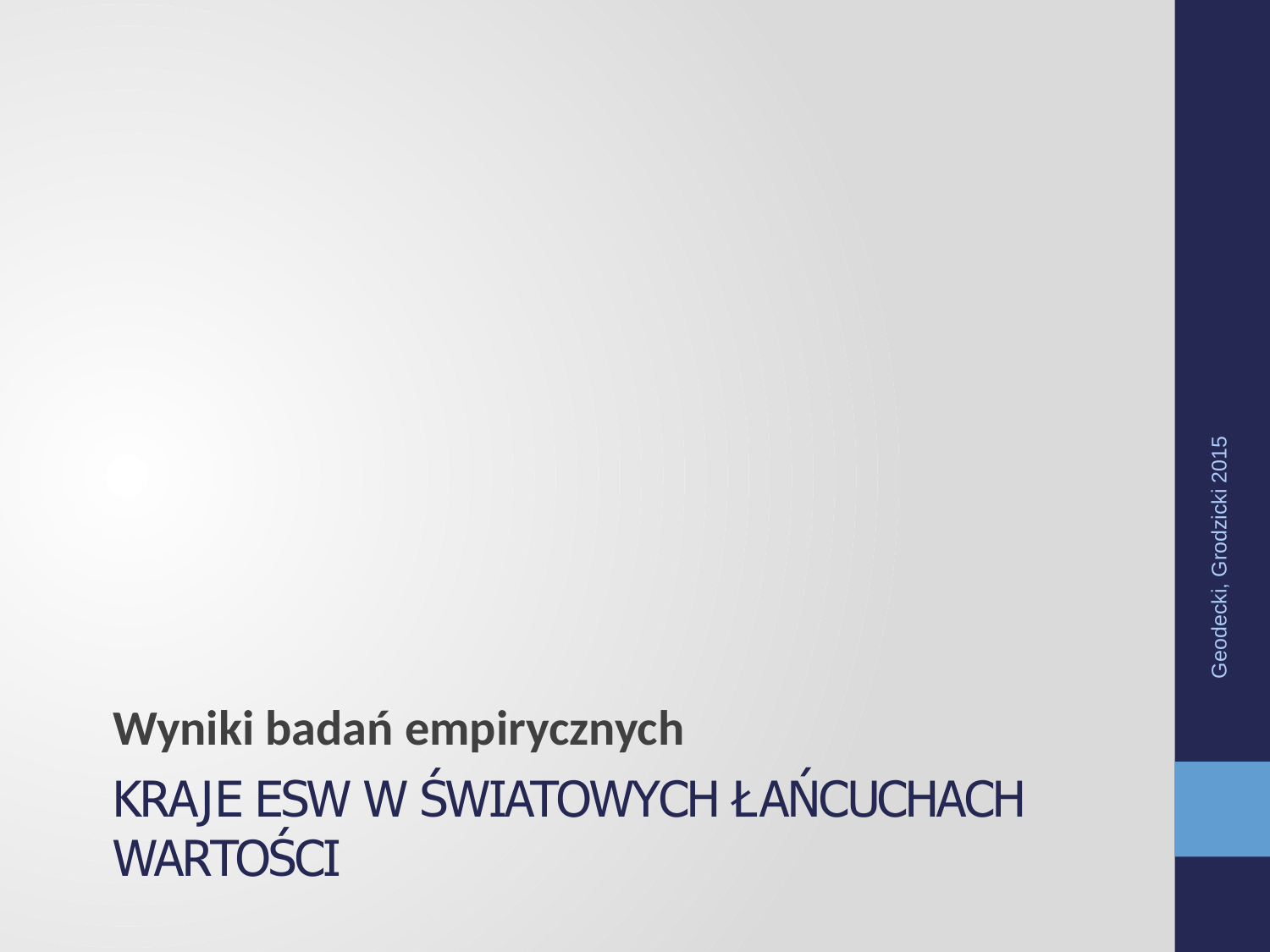

Wyniki badań empirycznych
Geodecki, Grodzicki 2015
# Kraje esw w światowych łańcuchach wartości